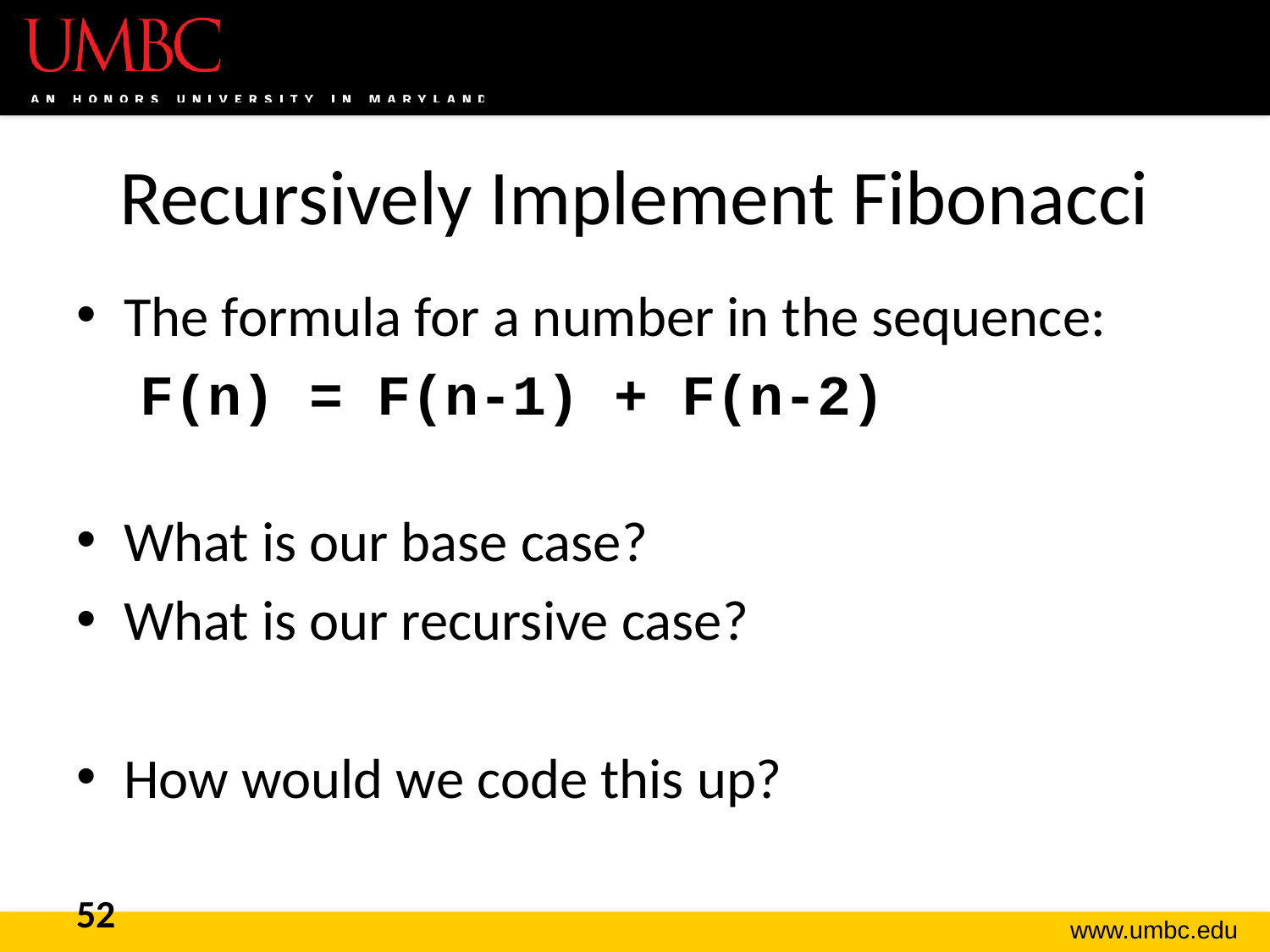

# Recursively Implement Fibonacci
The formula for a number in the sequence:
F(n) = F(n-1) + F(n-2)

What is our base case?
What is our recursive case?

How would we code this up?
52